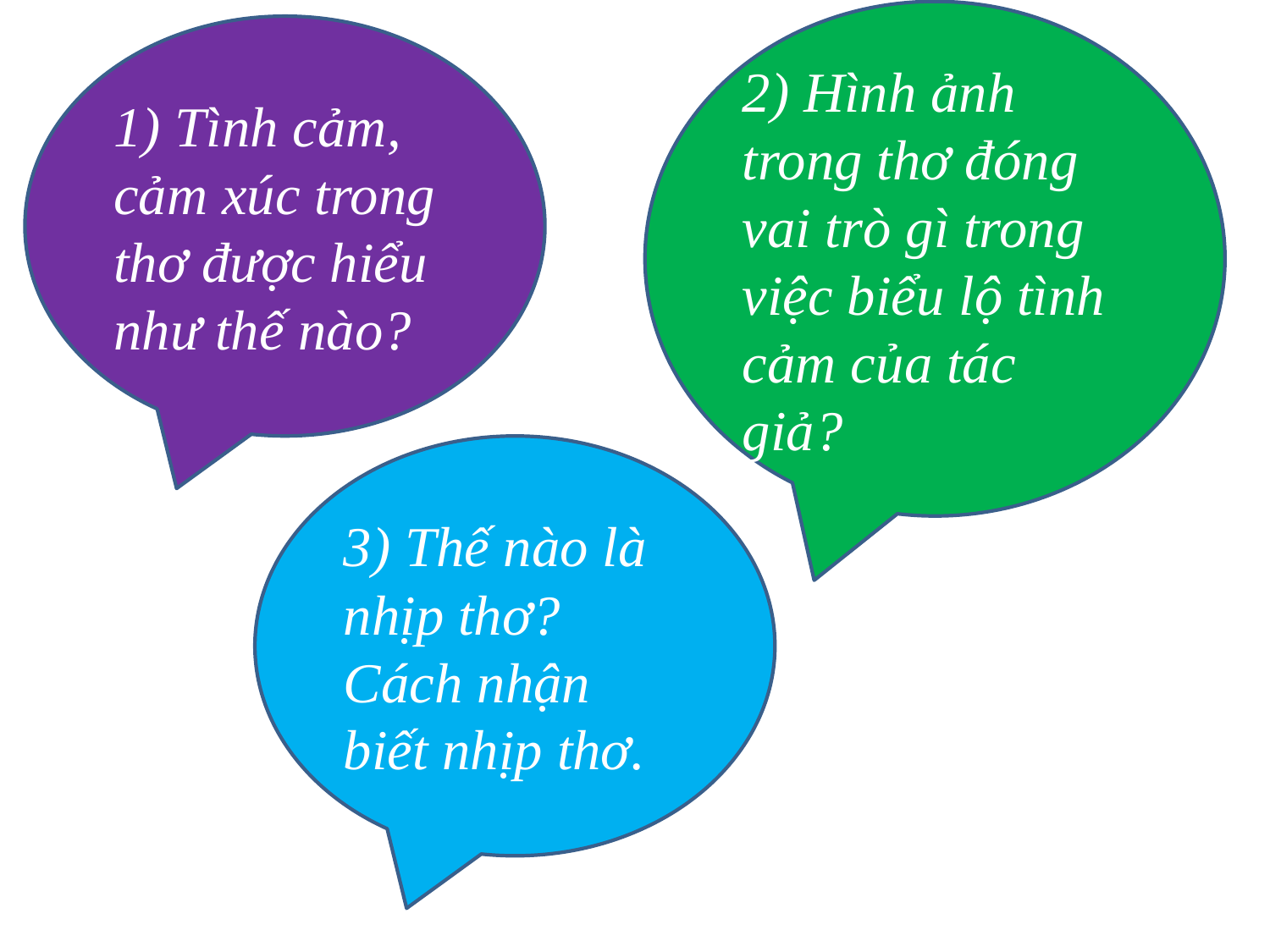

2) Hình ảnh trong thơ đóng vai trò gì trong việc biểu lộ tình cảm của tác giả?
1) Tình cảm, cảm xúc trong thơ được hiểu như thế nào?
3) Thế nào là nhịp thơ? Cách nhận biết nhịp thơ.